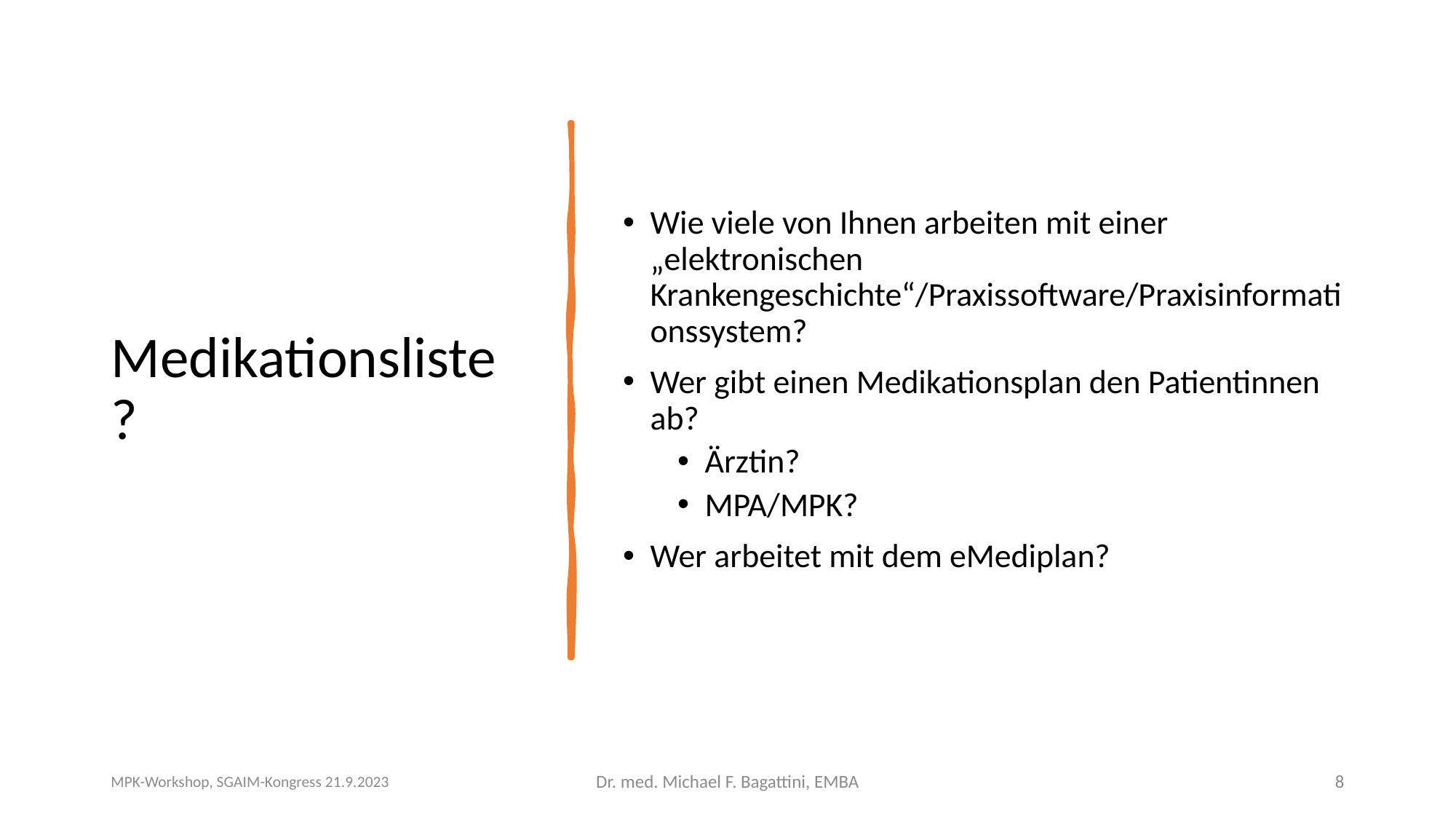

# Medikationsliste?
Wie viele von Ihnen arbeiten mit einer „elektronischen Krankengeschichte“/Praxissoftware/Praxisinformationssystem?
Wer gibt einen Medikationsplan den Patientinnen ab?
Ärztin?
MPA/MPK?
Wer arbeitet mit dem eMediplan?

MPK-Workshop, SGAIM-Kongress 21.9.2023
Dr. med. Michael F. Bagattini, EMBA
8